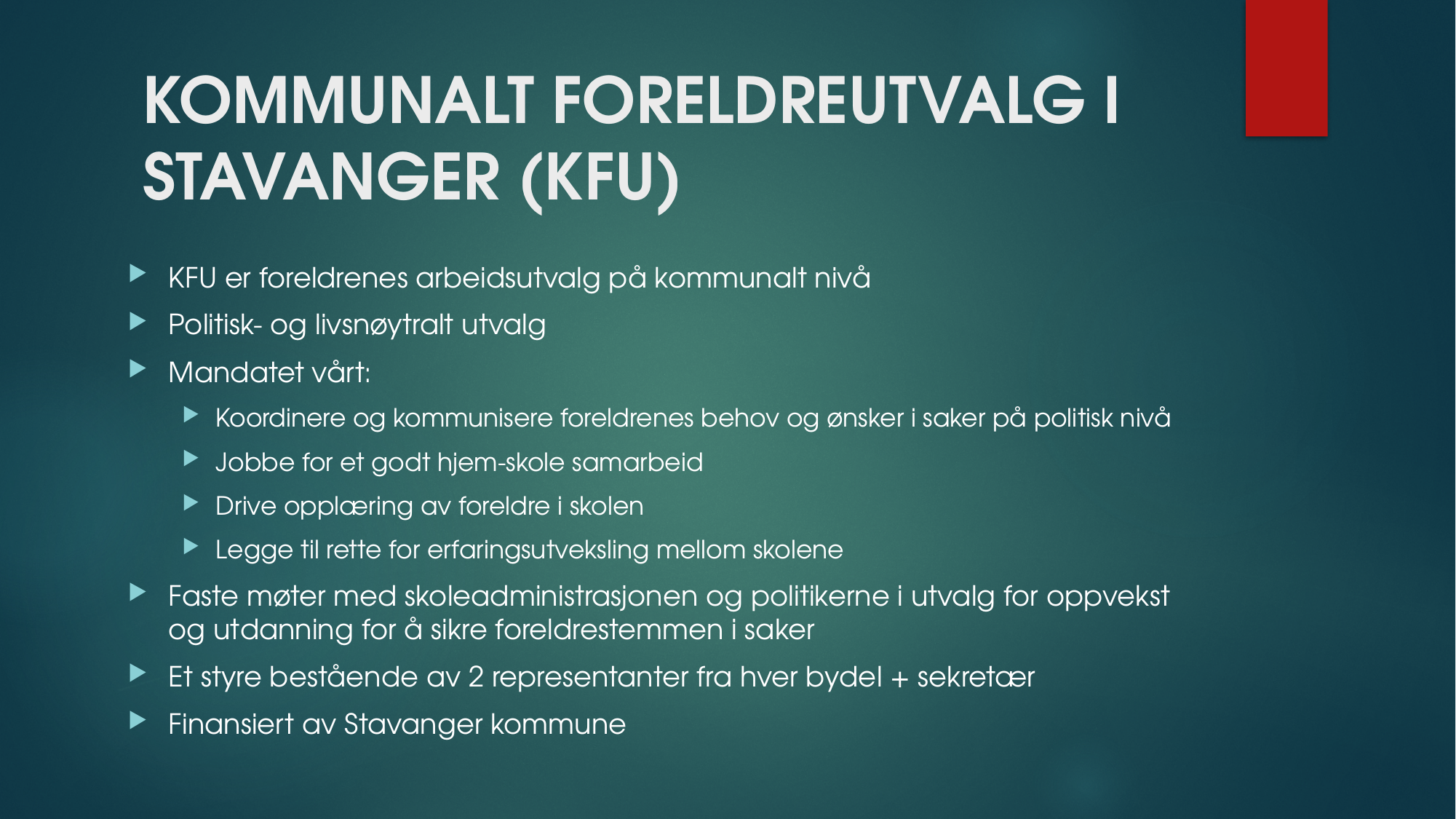

# KOMMUNALT FORELDREUTVALG I STAVANGER (KFU)
KFU er foreldrenes arbeidsutvalg på kommunalt nivå
Politisk- og livsnøytralt utvalg
Mandatet vårt:
Koordinere og kommunisere foreldrenes behov og ønsker i saker på politisk nivå
Jobbe for et godt hjem-skole samarbeid
Drive opplæring av foreldre i skolen
Legge til rette for erfaringsutveksling mellom skolene
Faste møter med skoleadministrasjonen og politikerne i utvalg for oppvekst og utdanning for å sikre foreldrestemmen i saker
Et styre bestående av 2 representanter fra hver bydel + sekretær
Finansiert av Stavanger kommune